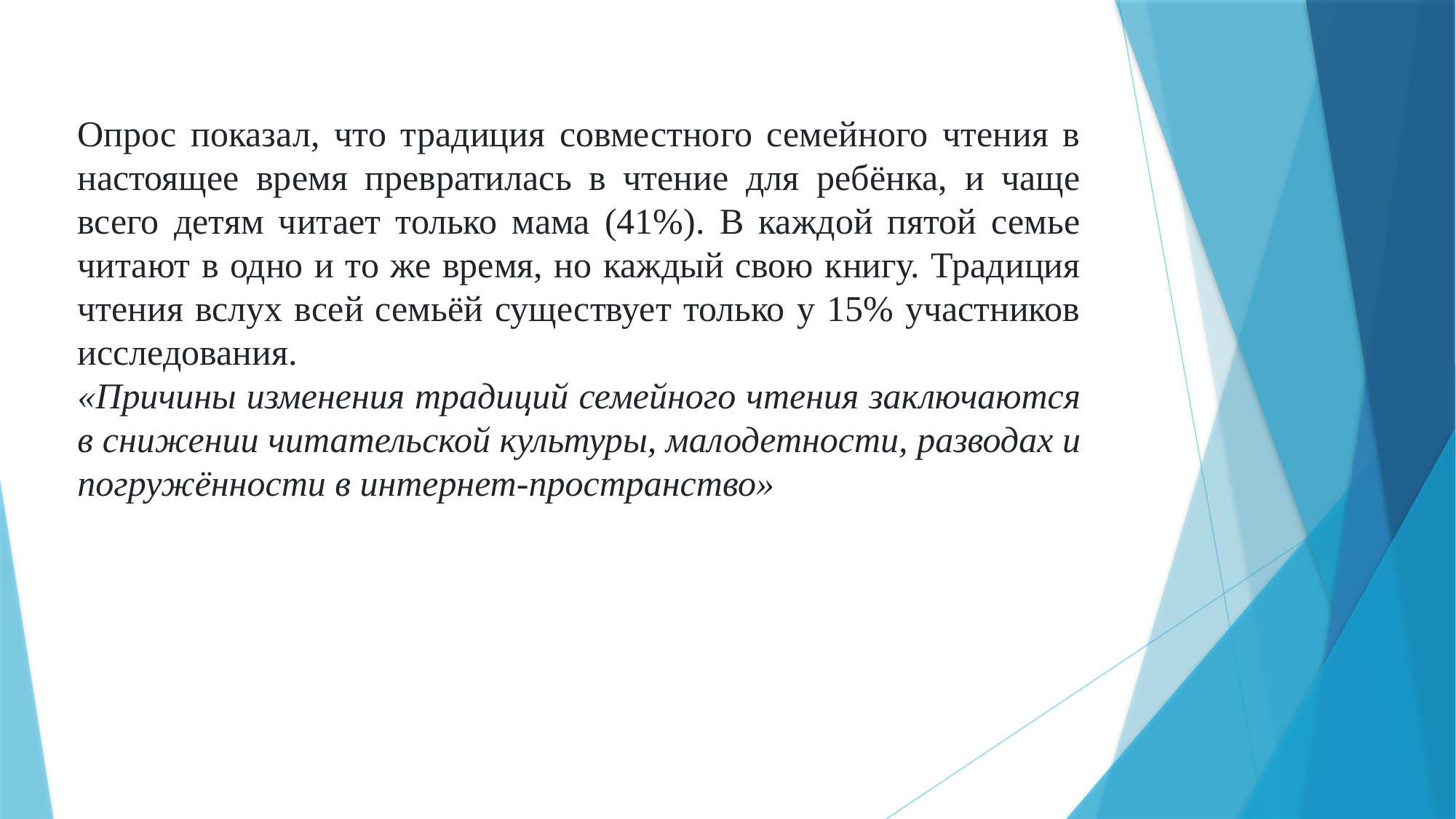

Опрос показал, что традиция совместного семейного чтения в настоящее время превратилась в чтение для ребёнка, и чаще всего детям читает только мама (41%). В каждой пятой семье читают в одно и то же время, но каждый свою книгу. Традиция чтения вслух всей семьёй существует только у 15% участников исследования.
«Причины изменения традиций семейного чтения заключаются в снижении читательской культуры, малодетности, разводах и погружённости в интернет-пространство»